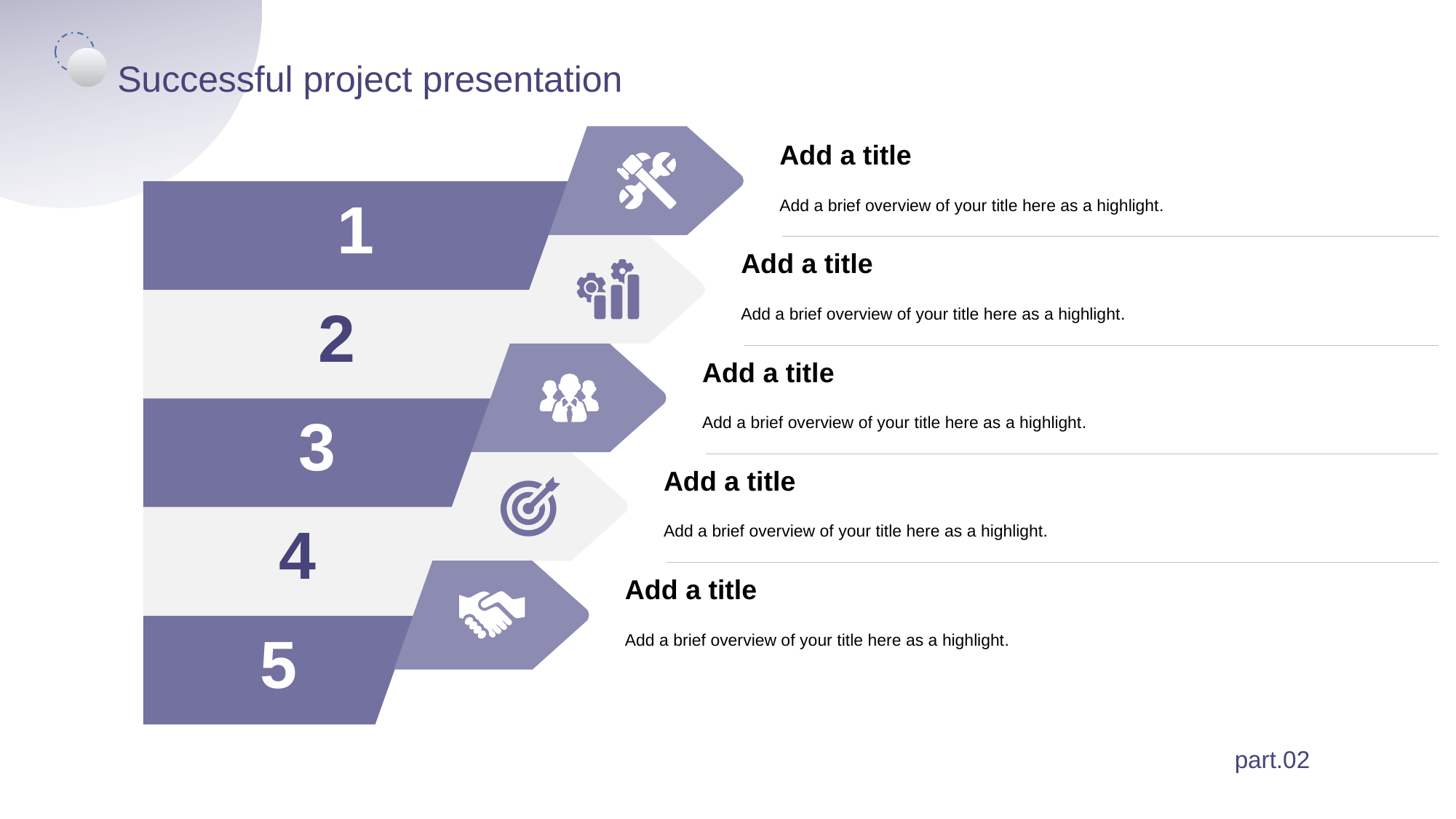

Successful project presentation

Add a title
Add a brief overview of your title here as a highlight.

1

Add a title
Add a brief overview of your title here as a highlight.

2

Add a title
Add a brief overview of your title here as a highlight.

3

Add a title
Add a brief overview of your title here as a highlight.

4

Add a title
Add a brief overview of your title here as a highlight.

5
part.02